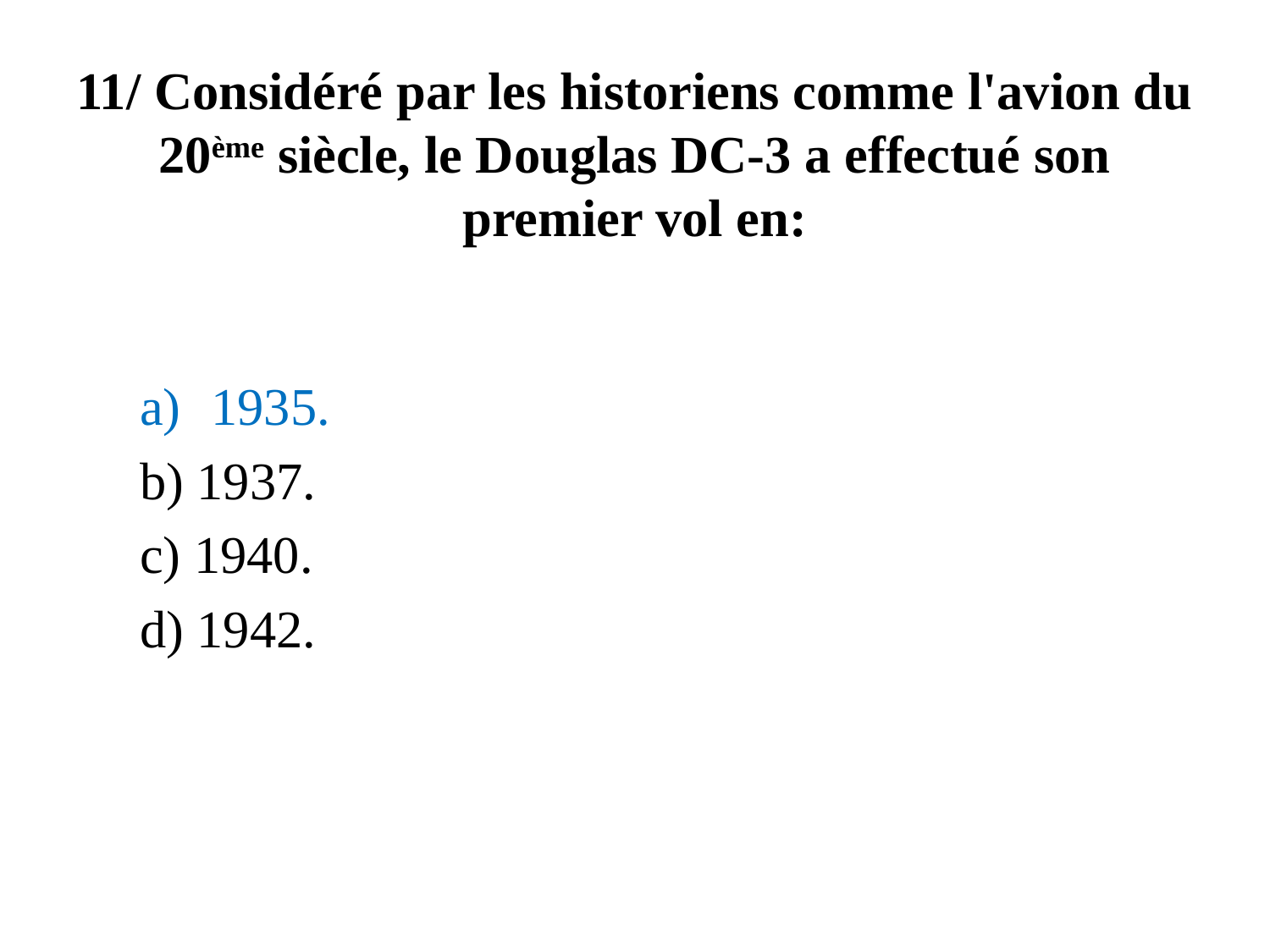

# 11/ Considéré par les historiens comme l'avion du 20ème siècle, le Douglas DC-3 a effectué son premier vol en:
1935.
b) 1937.
c) 1940.
d) 1942.